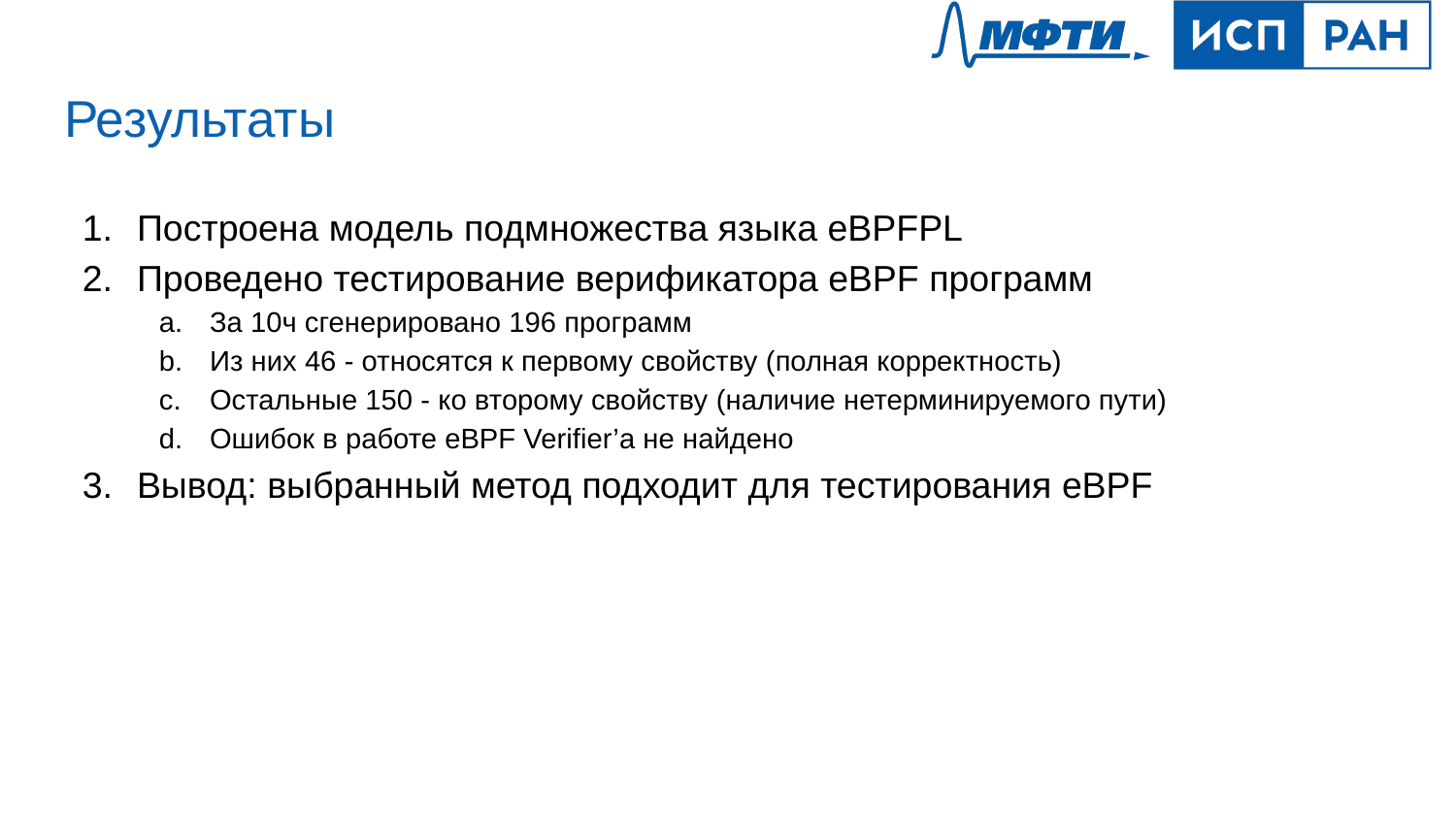

# Результаты
Построена модель подмножества языка eBPFPL
Проведено тестирование верификатора eBPF программ
За 10ч сгенерировано 196 программ
Из них 46 - относятся к первому свойству (полная корректность)
Остальные 150 - ко второму свойству (наличие нетерминируемого пути)
Ошибок в работе eBPF Verifier’а не найдено
Вывод: выбранный метод подходит для тестирования eBPF